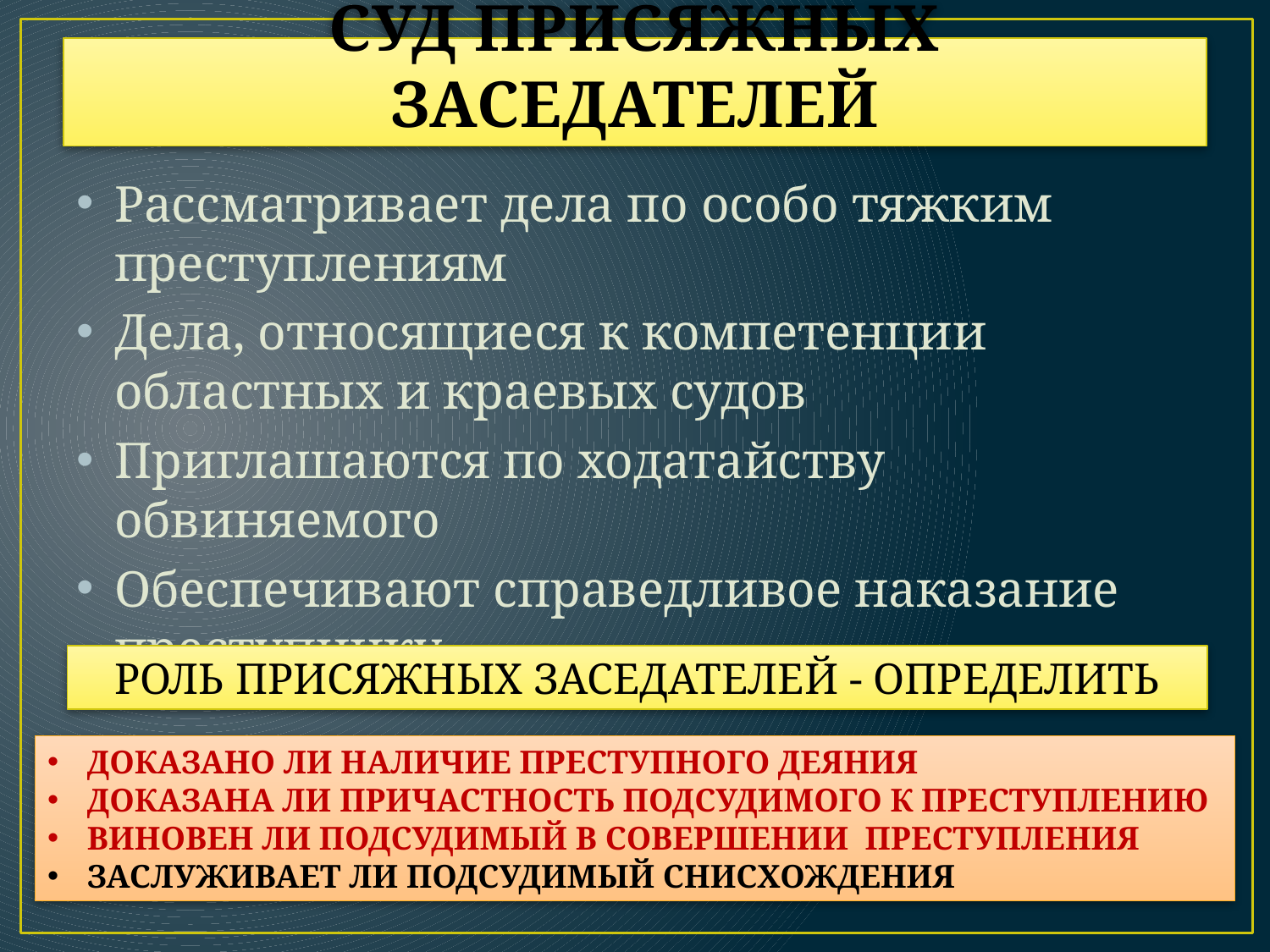

# СУД ПРИСЯЖНЫХ ЗАСЕДАТЕЛЕЙ
Рассматривает дела по особо тяжким преступлениям
Дела, относящиеся к компетенции областных и краевых судов
Приглашаются по ходатайству обвиняемого
Обеспечивают справедливое наказание преступнику

РОЛЬ ПРИСЯЖНЫХ ЗАСЕДАТЕЛЕЙ - ОПРЕДЕЛИТЬ
ДОКАЗАНО ЛИ НАЛИЧИЕ ПРЕСТУПНОГО ДЕЯНИЯ
ДОКАЗАНА ЛИ ПРИЧАСТНОСТЬ ПОДСУДИМОГО К ПРЕСТУПЛЕНИЮ
ВИНОВЕН ЛИ ПОДСУДИМЫЙ В СОВЕРШЕНИИ  ПРЕСТУПЛЕНИЯ
ЗАСЛУЖИВАЕТ ЛИ ПОДСУДИМЫЙ СНИСХОЖДЕНИЯ